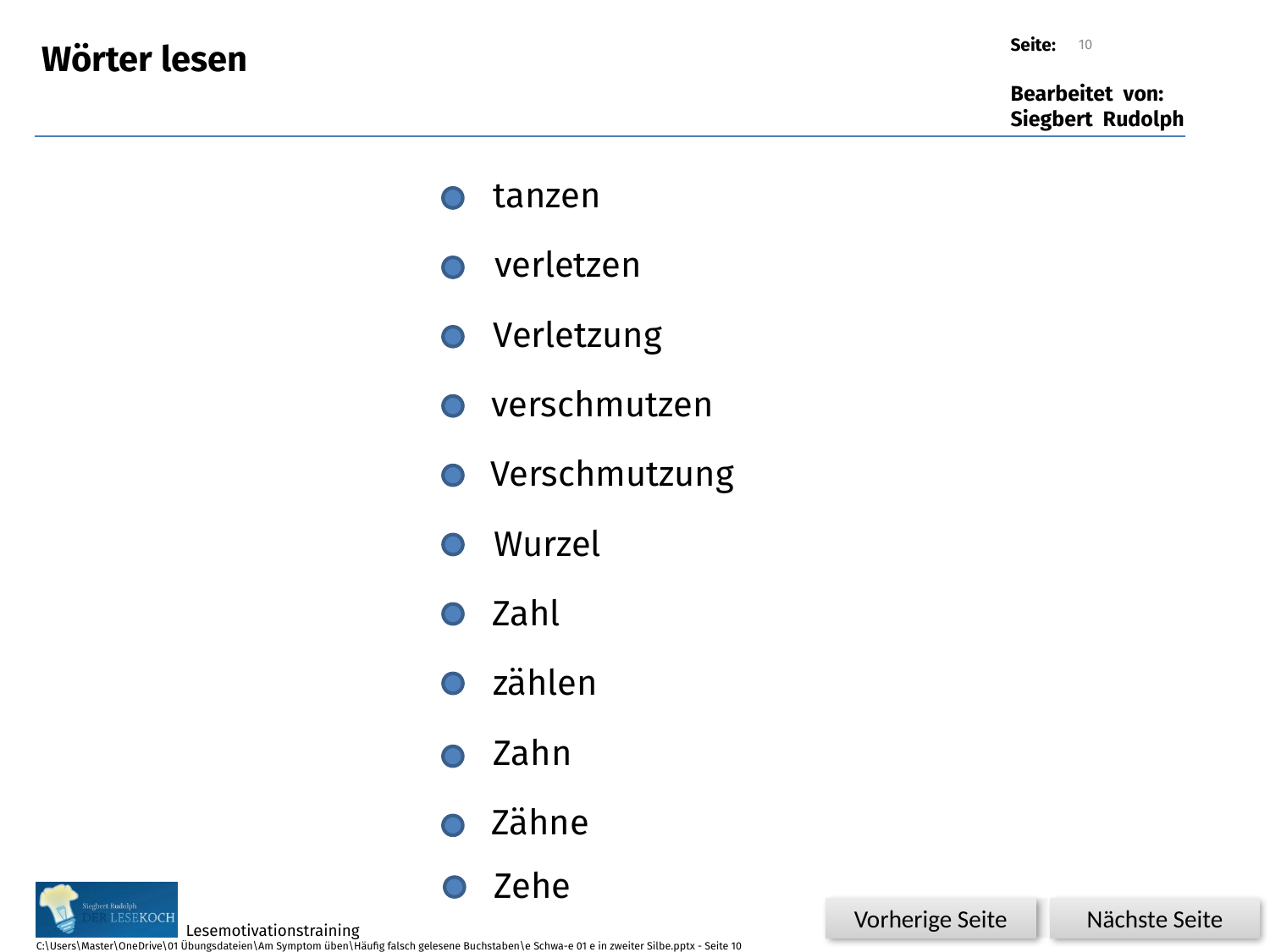

10
Wörter lesen

tanzen

verletzen

Verletzung

verschmutzen

Verschmutzung

Wurzel

Zahl

zählen

Zahn

Zähne

Zehe

Nächste Seite
Vorherige Seite

C:\Users\Master\OneDrive\01 Übungsdateien\Am Symptom üben\Häufig falsch gelesene Buchstaben\e Schwa-e 01 e in zweiter Silbe.pptx - Seite 10